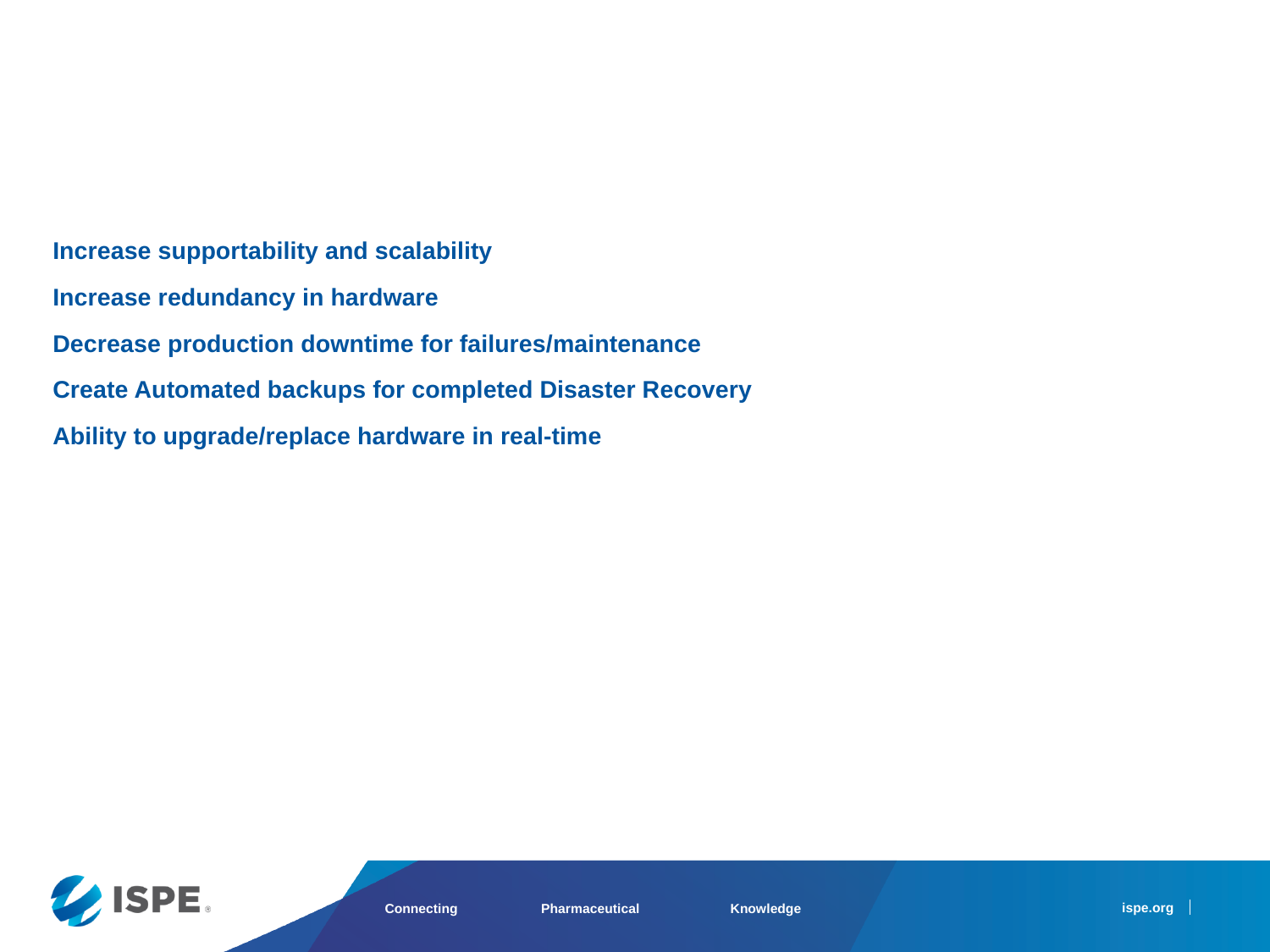

Increase supportability and scalability
Increase redundancy in hardware
Decrease production downtime for failures/maintenance
Create Automated backups for completed Disaster Recovery
Ability to upgrade/replace hardware in real-time